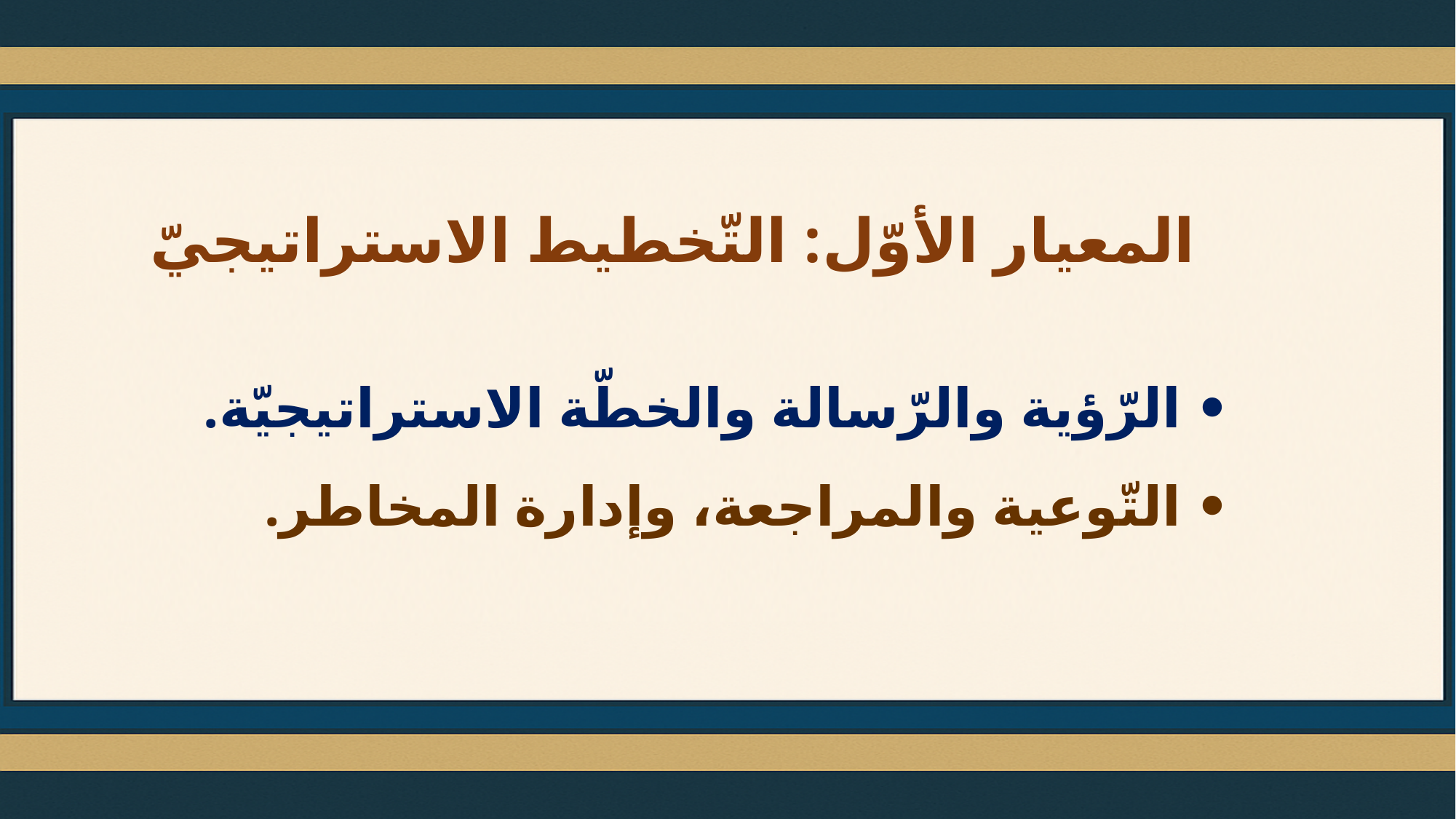

المعيار الأوّل: التّخطيط الاستراتيجيّ

• الرّؤية والرّسالة والخطّة الاستراتيجيّة.
• التّوعية والمراجعة، وإدارة المخاطر.